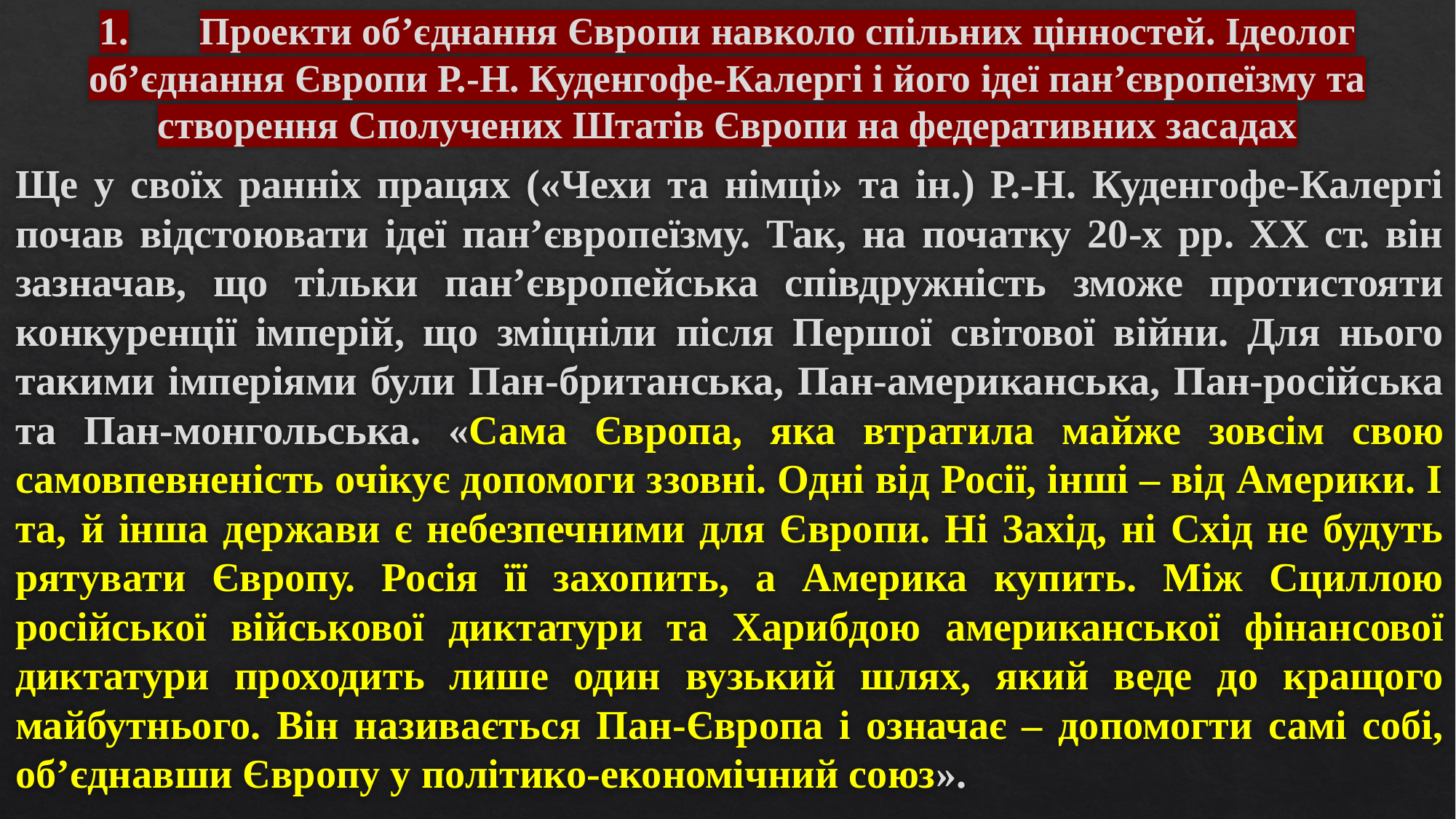

# 1.	Проекти об’єднання Європи навколо спільних цінностей. Ідеолог об’єднання Європи Р.-Н. Куденгофе-Калергі і його ідеї пан’європеїзму та створення Сполучених Штатів Європи на федеративних засадах
Ще у своїх ранніх працях («Чехи та німці» та ін.) Р.-Н. Куденгофе-Калергі почав відстоювати ідеї пан’європеїзму. Так, на початку 20-х рр. ХХ ст. він зазначав, що тільки пан’європейська співдружність зможе протистояти конкуренції імперій, що зміцніли після Першої світової війни. Для нього такими імперіями були Пан-британська, Пан-американська, Пан-російська та Пан-монгольська. «Сама Європа, яка втратила майже зовсім свою самовпевненість очікує допомоги ззовні. Одні від Росії, інші – від Америки. І та, й інша держави є небезпечними для Європи. Ні Захід, ні Схід не будуть рятувати Європу. Росія її захопить, а Америка купить. Між Сциллою російської військової диктатури та Харибдою американської фінансової диктатури проходить лише один вузький шлях, який веде до кращого майбутнього. Він називається Пан-Європа і означає – допомогти самі собі, об’єднавши Європу у політико-економічний союз».